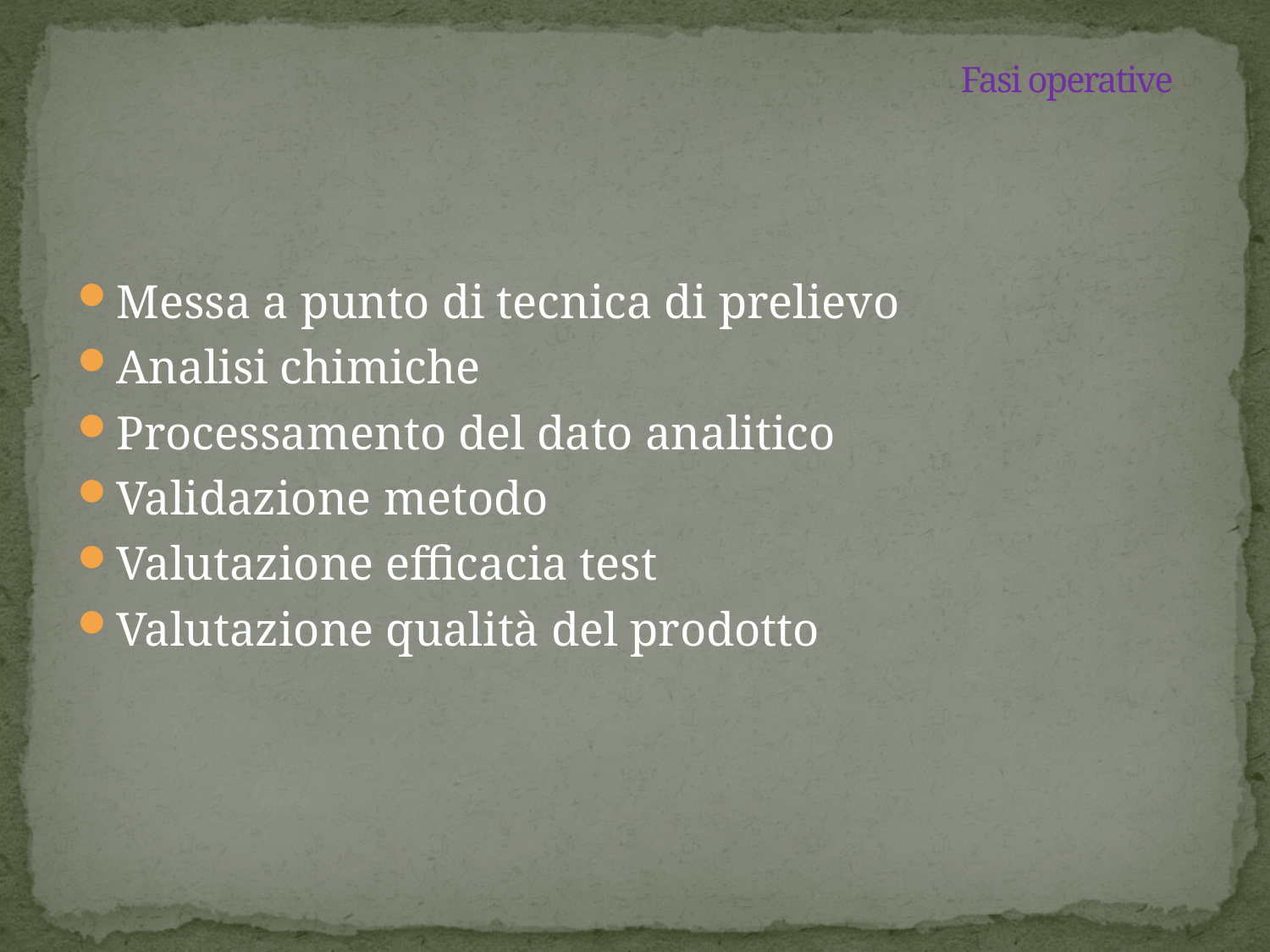

Fasi operative
Messa a punto di tecnica di prelievo
Analisi chimiche
Processamento del dato analitico
Validazione metodo
Valutazione efficacia test
Valutazione qualità del prodotto